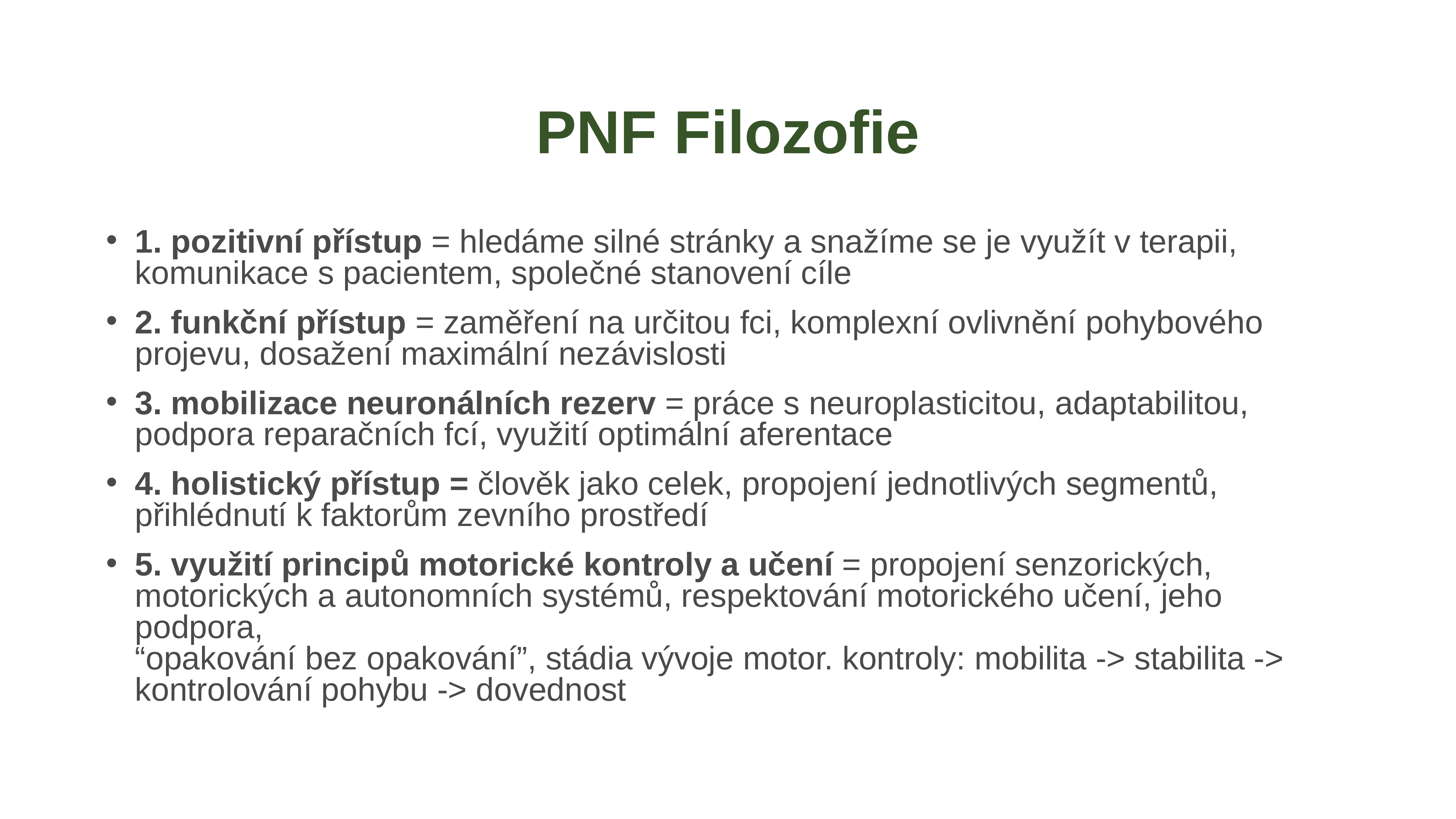

# PNF Filozofie
1. pozitivní přístup = hledáme silné stránky a snažíme se je využít v terapii, komunikace s pacientem, společné stanovení cíle
2. funkční přístup = zaměření na určitou fci, komplexní ovlivnění pohybového projevu, dosažení maximální nezávislosti
3. mobilizace neuronálních rezerv = práce s neuroplasticitou, adaptabilitou, podpora reparačních fcí, využití optimální aferentace
4. holistický přístup = člověk jako celek, propojení jednotlivých segmentů, přihlédnutí k faktorům zevního prostředí
5. využití principů motorické kontroly a učení = propojení senzorických, motorických a autonomních systémů, respektování motorického učení, jeho podpora,
“opakování bez opakování”, stádia vývoje motor. kontroly: mobilita -> stabilita -> kontrolování pohybu -> dovednost